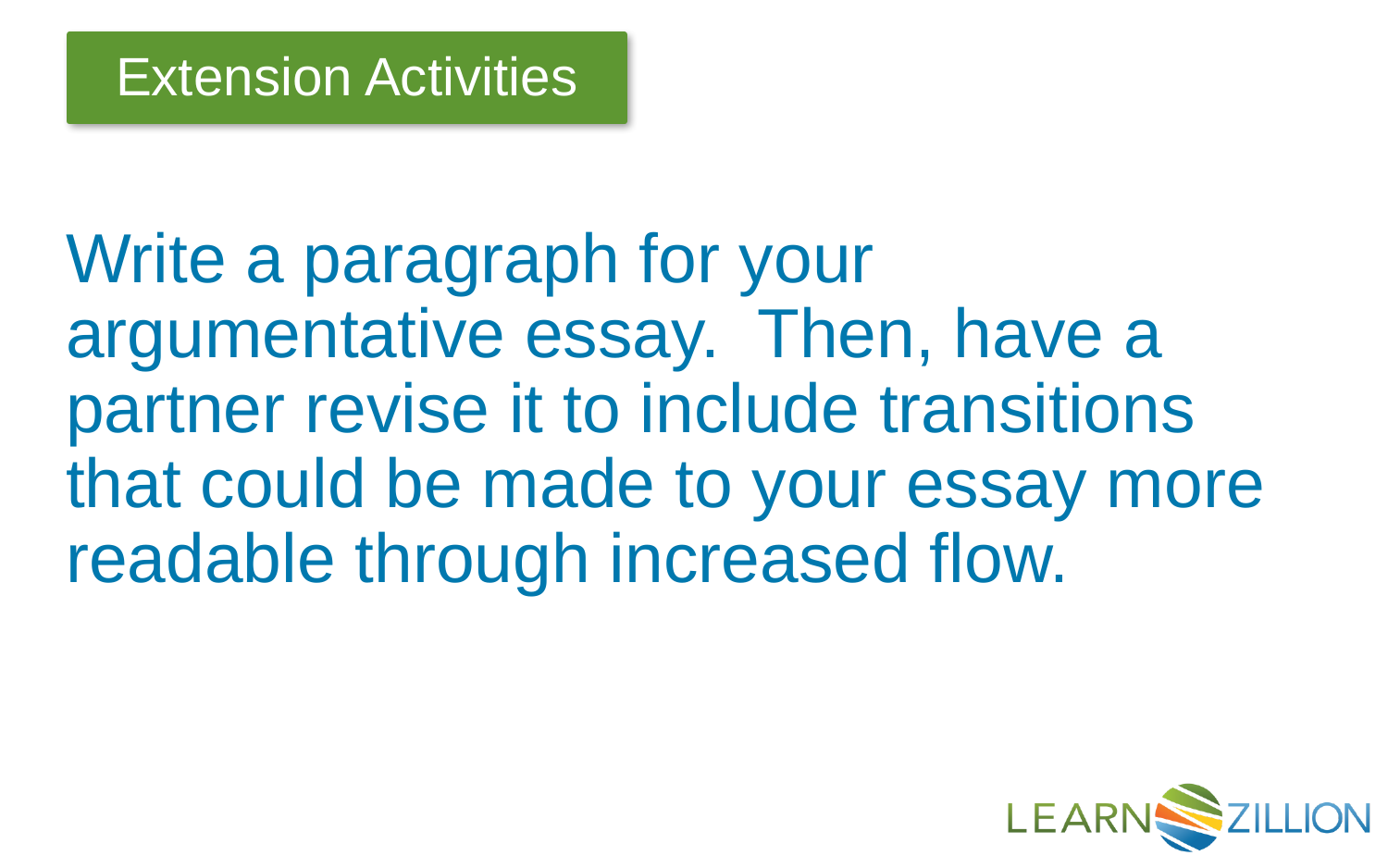

Write a paragraph for your argumentative essay.  Then, have a partner revise it to include transitions that could be made to your essay more readable through increased flow.